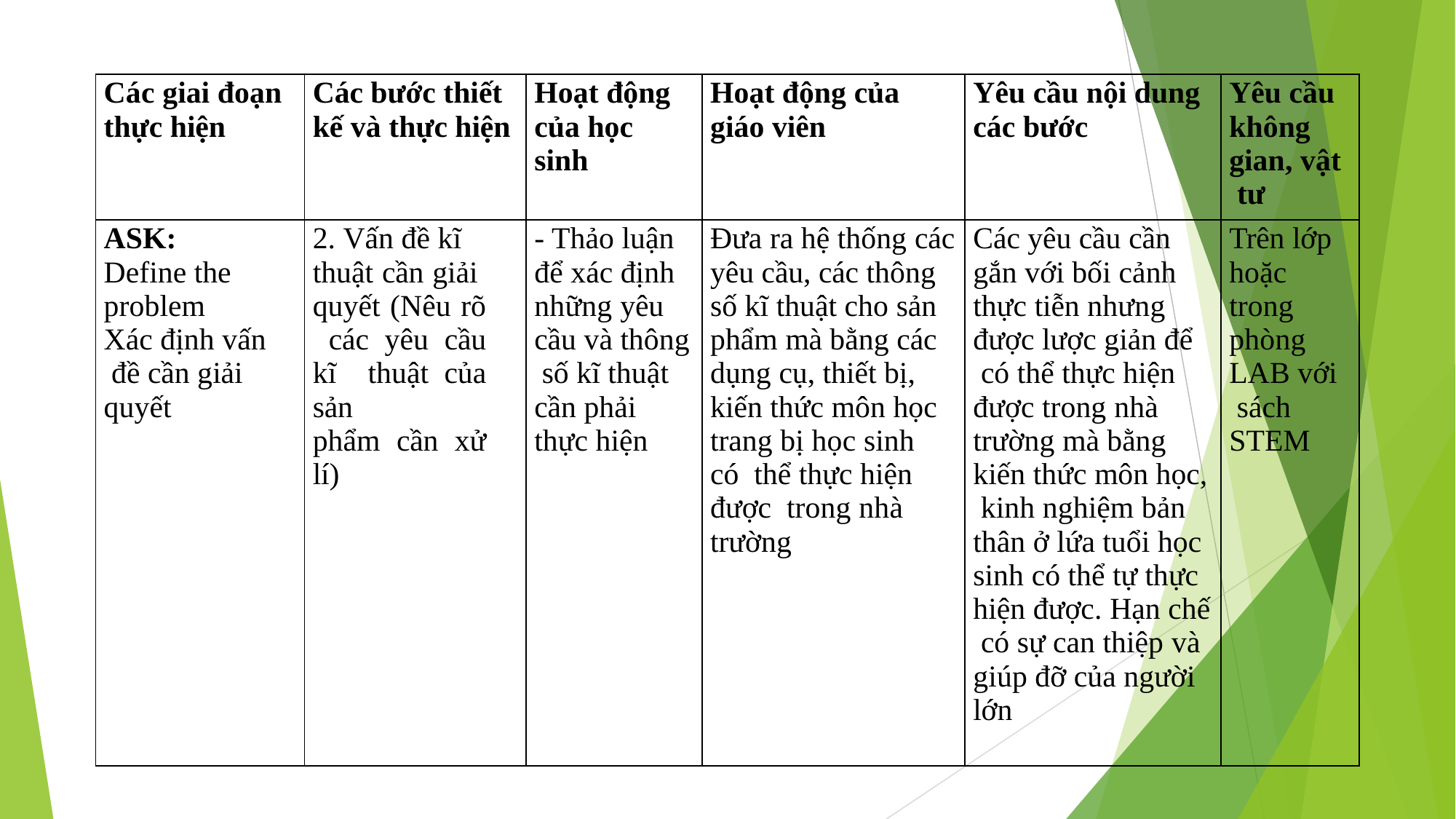

| Các giai đoạn thực hiện | Các bước thiết kế và thực hiện | Hoạt động của học sinh | Hoạt động của giáo viên | Yêu cầu nội dung các bước | Yêu cầu không gian, vật tư |
| --- | --- | --- | --- | --- | --- |
| ASK: Define the problem Xác định vấn đề cần giải quyết | 2. Vấn đề kĩ thuật cần giải quyết (Nêu rõ các yêu cầu kĩ thuật của sản phẩm cần xử lí) | - Thảo luận để xác định những yêu cầu và thông số kĩ thuật cần phải thực hiện | Đưa ra hệ thống các yêu cầu, các thông số kĩ thuật cho sản phẩm mà bằng các dụng cụ, thiết bị, kiến thức môn học trang bị học sinh có thể thực hiện được trong nhà trường | Các yêu cầu cần gắn với bối cảnh thực tiễn nhưng được lược giản để có thể thực hiện được trong nhà trường mà bằng kiến thức môn học, kinh nghiệm bản thân ở lứa tuổi học sinh có thể tự thực hiện được. Hạn chế có sự can thiệp và giúp đỡ của người lớn | Trên lớp hoặc trong phòng LAB với sách STEM |